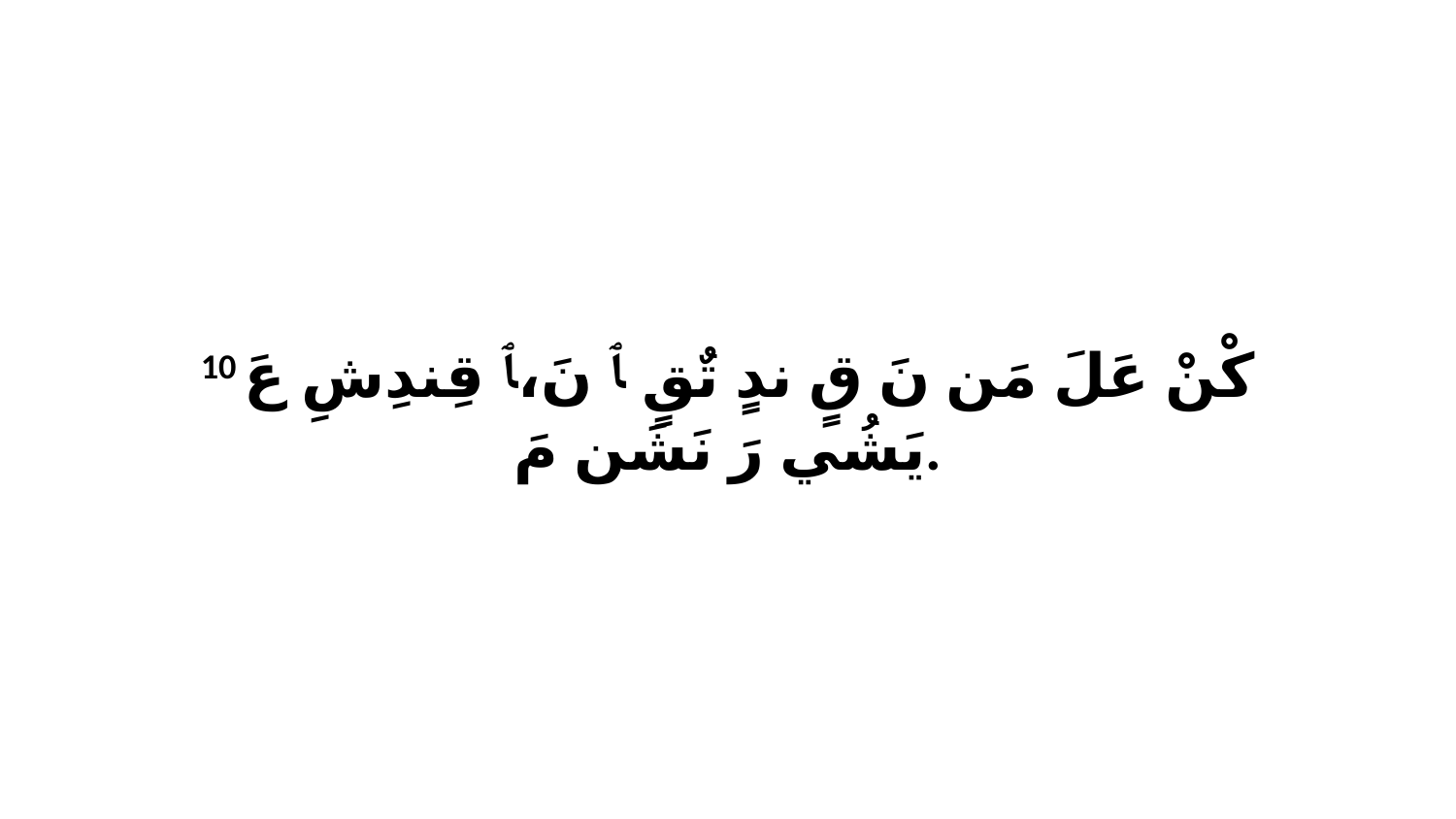

10 كْنْ عَلَ مَن نَ قٍ ندٍ تٌقٍ ﭑ نَ،ﭑ قِندِشِ عَ يَشُي رَ نَشَن مَ.